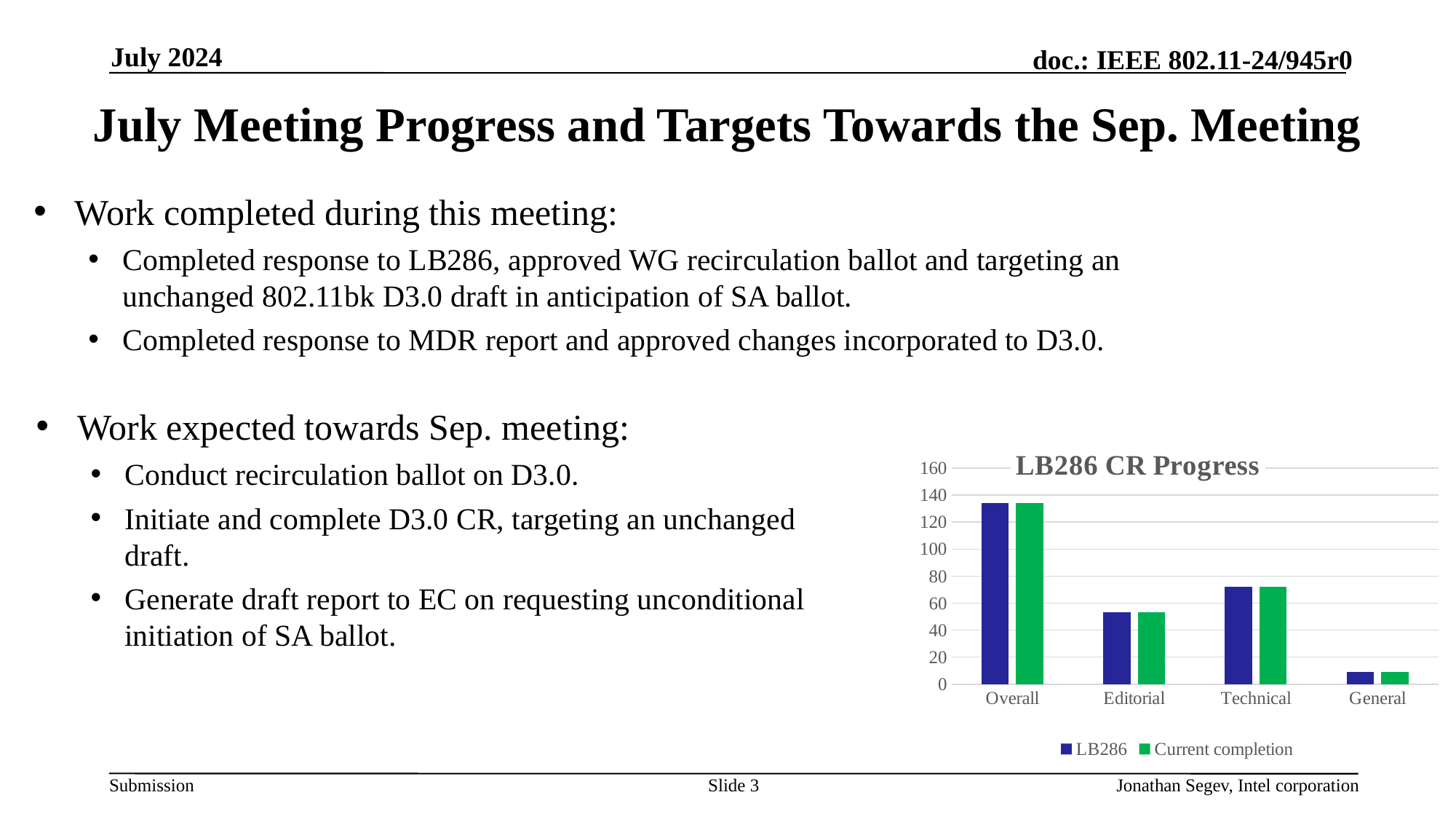

July 2024
# July Meeting Progress and Targets Towards the Sep. Meeting
Work completed during this meeting:
Completed response to LB286, approved WG recirculation ballot and targeting an unchanged 802.11bk D3.0 draft in anticipation of SA ballot.
Completed response to MDR report and approved changes incorporated to D3.0.

Work expected towards Sep. meeting:
Conduct recirculation ballot on D3.0.
Initiate and complete D3.0 CR, targeting an unchanged draft.
Generate draft report to EC on requesting unconditional initiation of SA ballot.

### Chart: LB286 CR Progress

| Category | LB286 | Current completion |
|---|---|---|
| Overall | 134.0 | 134.0 |
| Editorial | 53.0 | 53.0 |
| Technical | 72.0 | 72.0 |
| General | 9.0 | 9.0 |
Slide 3
Jonathan Segev, Intel corporation